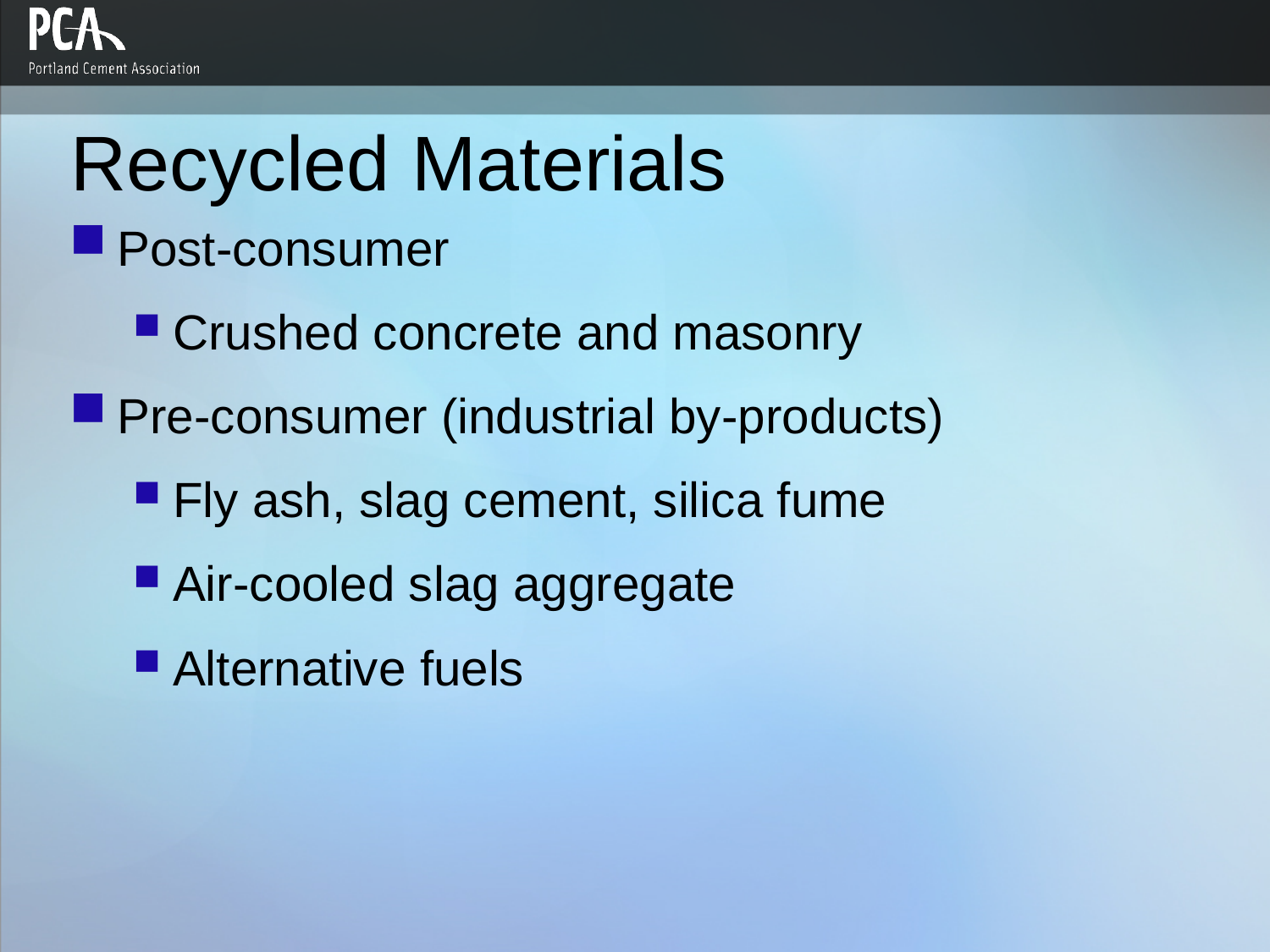

# Recycled Materials
Post-consumer
Crushed concrete and masonry
Pre-consumer (industrial by-products)
Fly ash, slag cement, silica fume
Air-cooled slag aggregate
Alternative fuels